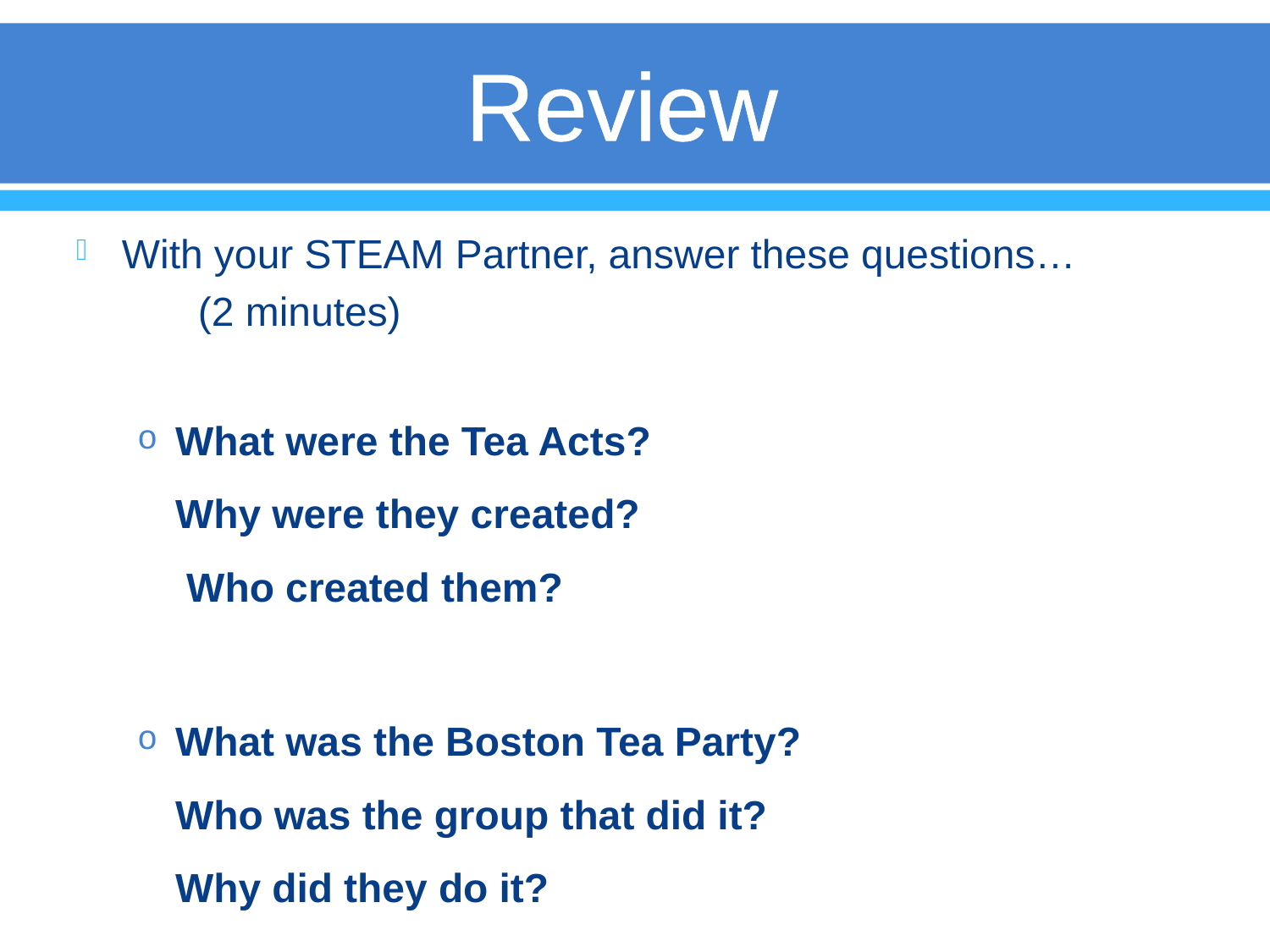

# Review
With your STEAM Partner, answer these questions…
	(2 minutes)
What were the Tea Acts?
Why were they created?
 Who created them?
What was the Boston Tea Party?
Who was the group that did it?
Why did they do it?